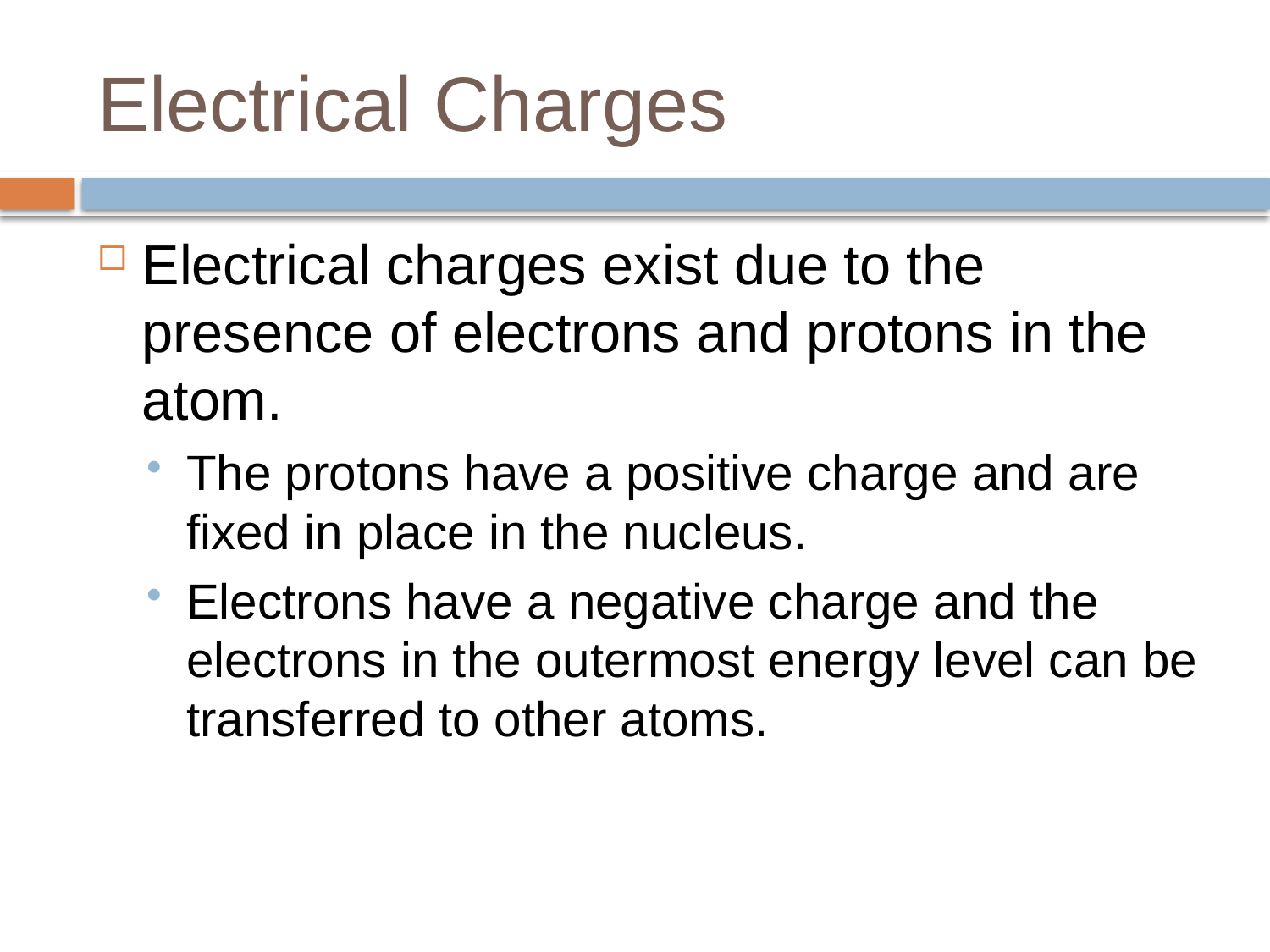

# Electrical Charges
Electrical charges exist due to the presence of electrons and protons in the atom.
The protons have a positive charge and are fixed in place in the nucleus.
Electrons have a negative charge and the electrons in the outermost energy level can be transferred to other atoms.